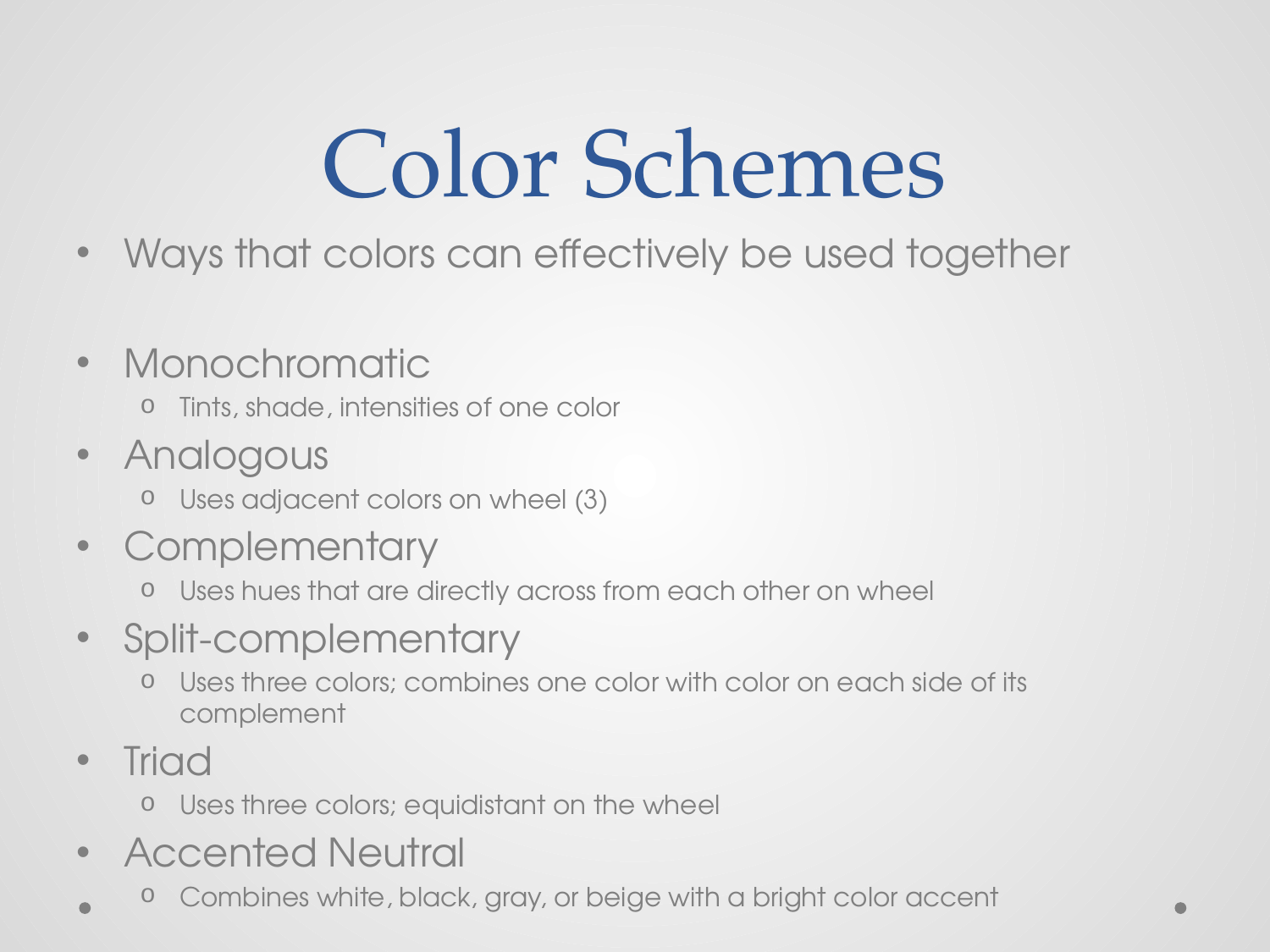

# Color Schemes
Ways that colors can effectively be used together

Monochromatic
Tints, shade, intensities of one color
Analogous
Uses adjacent colors on wheel (3)
Complementary
Uses hues that are directly across from each other on wheel
Split-complementary
Uses three colors; combines one color with color on each side of its complement
Triad
Uses three colors; equidistant on the wheel
Accented Neutral
Combines white, black, gray, or beige with a bright color accent